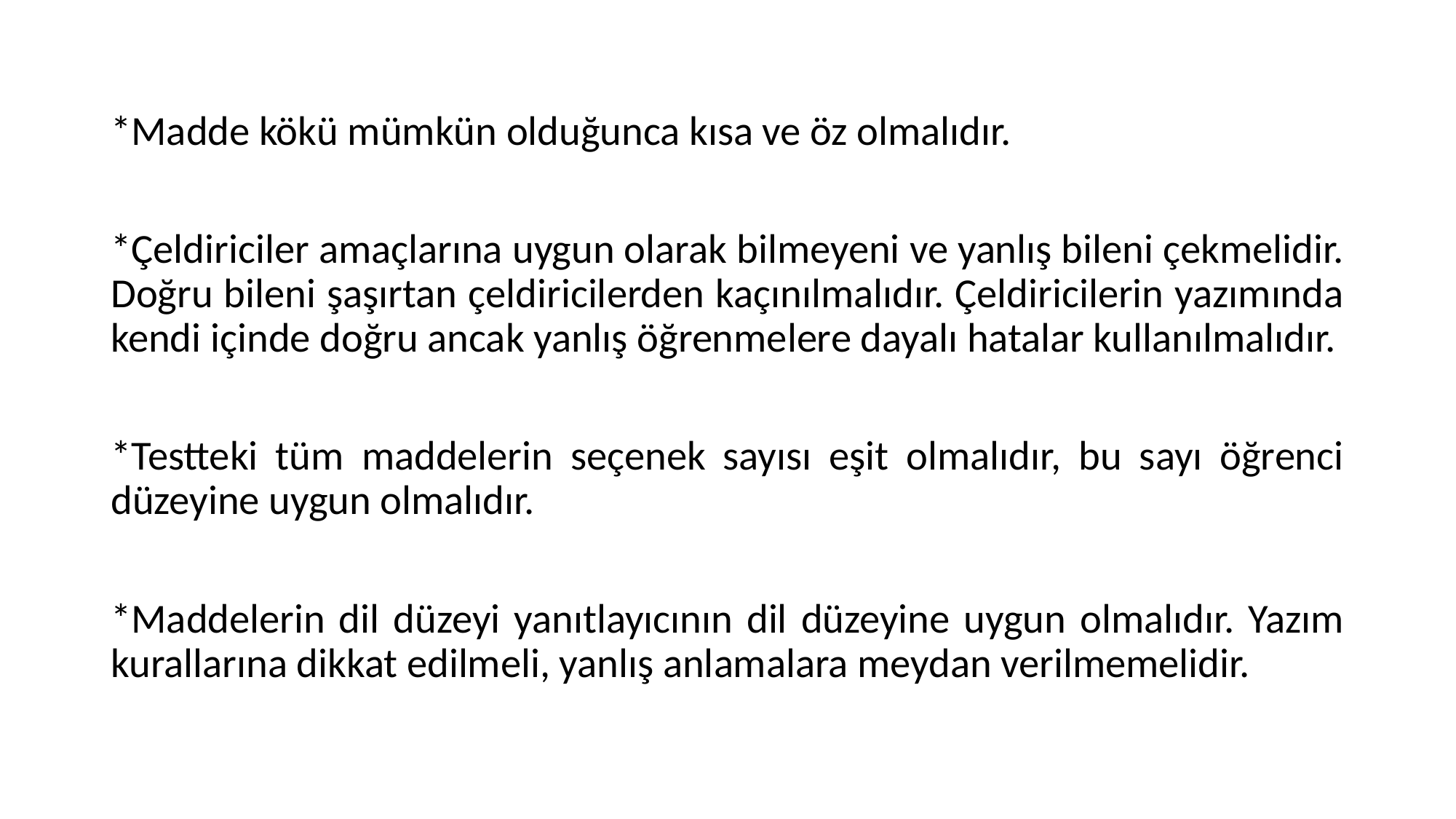

*Madde kökü mümkün olduğunca kısa ve öz olmalıdır.

*Çeldiriciler amaçlarına uygun olarak bilmeyeni ve yanlış bileni çekmelidir. Doğru bileni şaşırtan çeldiricilerden kaçınılmalıdır. Çeldiricilerin yazımında kendi içinde doğru ancak yanlış öğrenmelere dayalı hatalar kullanılmalıdır.

*Testteki tüm maddelerin seçenek sayısı eşit olmalıdır, bu sayı öğrenci düzeyine uygun olmalıdır.

*Maddelerin dil düzeyi yanıtlayıcının dil düzeyine uygun olmalıdır. Yazım kurallarına dikkat edilmeli, yanlış anlamalara meydan verilmemelidir.